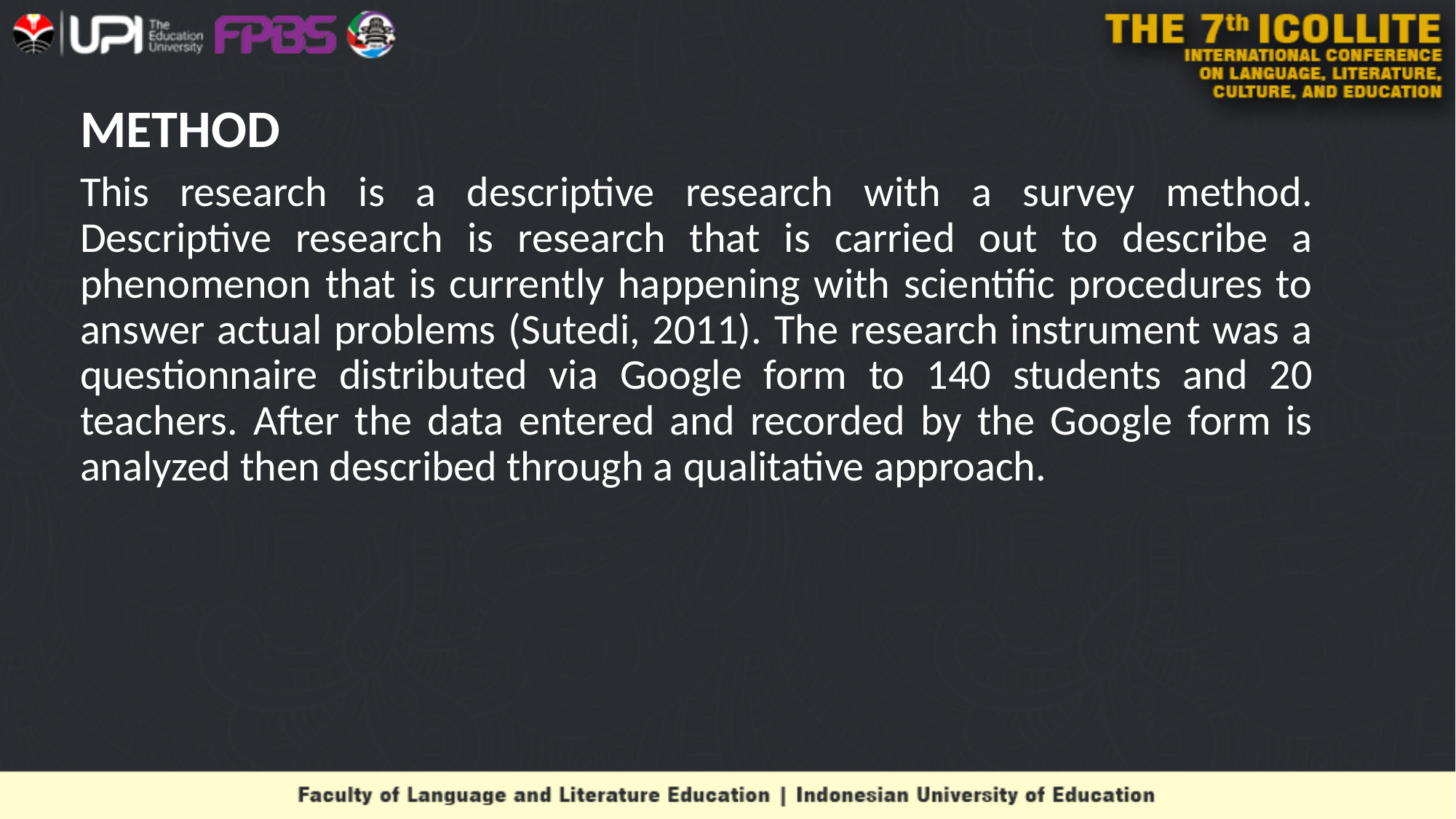

# METHOD
This research is a descriptive research with a survey method. Descriptive research is research that is carried out to describe a phenomenon that is currently happening with scientific procedures to answer actual problems (Sutedi, 2011). The research instrument was a questionnaire distributed via Google form to 140 students and 20 teachers. After the data entered and recorded by the Google form is analyzed then described through a qualitative approach.